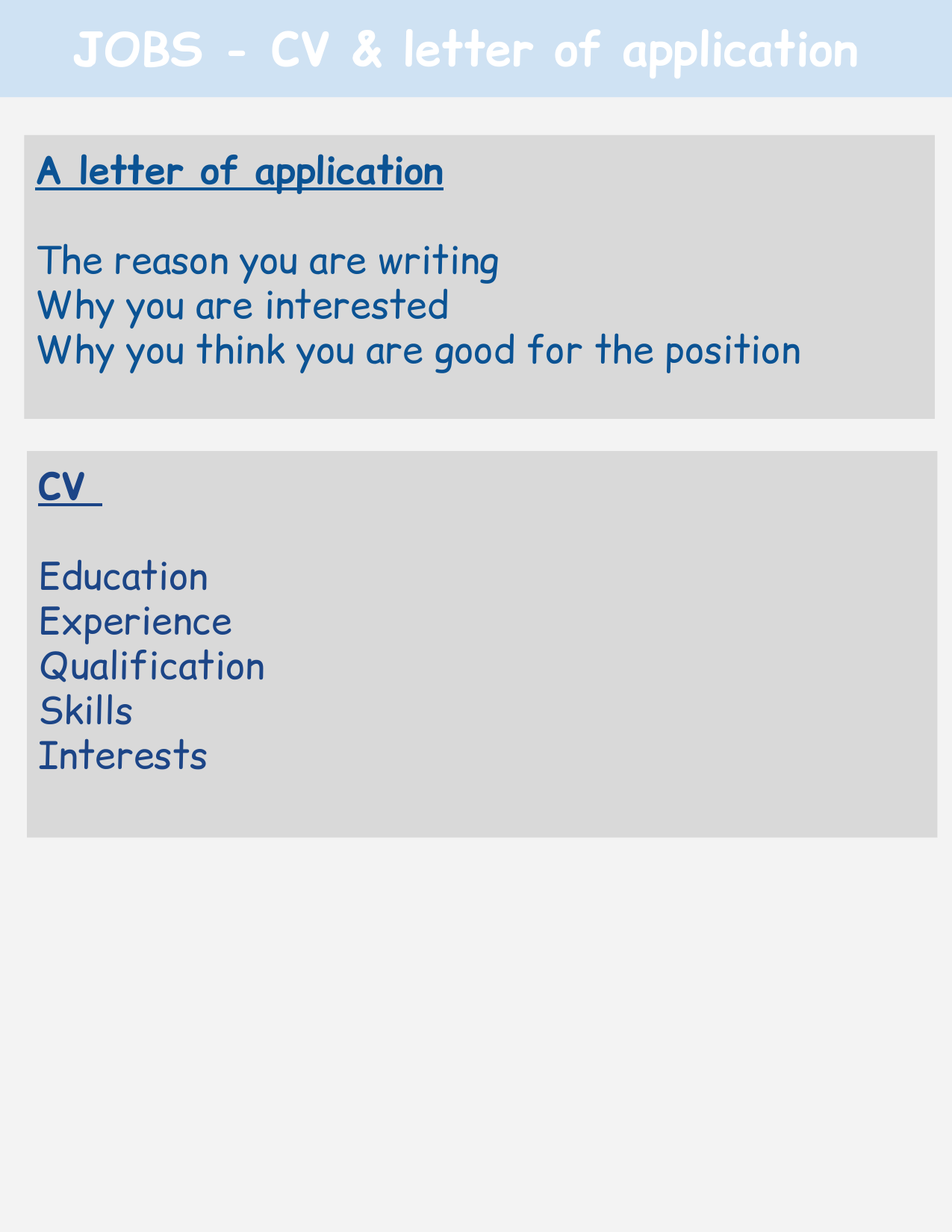

JOBS - CV & letter of application
A letter of application

The reason you are writing
Why you are interested
Why you think you are good for the position

CV

Education
Experience
Qualification
Skills
Interests